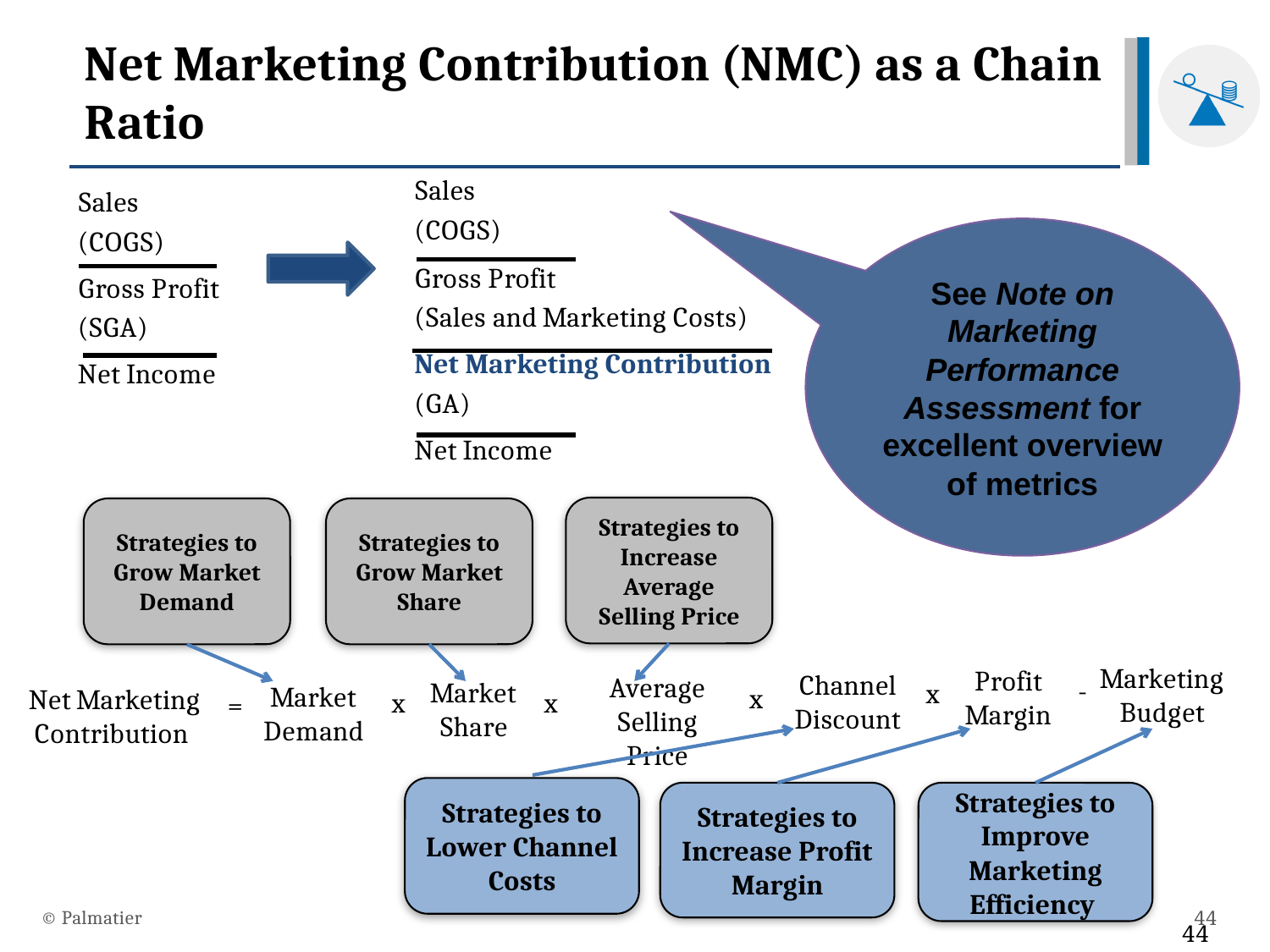

# Net Marketing Contribution (NMC) as a Chain Ratio

Sales
(COGS)
Gross Profit
(Sales and Marketing Costs)
Net Marketing Contribution
(GA)
Net Income

Sales
(COGS)
Gross Profit
(SGA)
Net Income

See Note on Marketing Performance Assessment for excellent overview of metrics

Strategies to Increase Average Selling Price
Strategies to Grow Market Demand
Strategies to Grow Market Share
Marketing Budget
Profit Margin
Channel Discount
Average Selling Price
-
Market Share
x
Market Demand
x
Net Marketing Contribution
x
x
=
Strategies to Lower Channel Costs
Strategies to Increase Profit Margin
Strategies to Improve Marketing Efficiency
© Palmatier
44
44